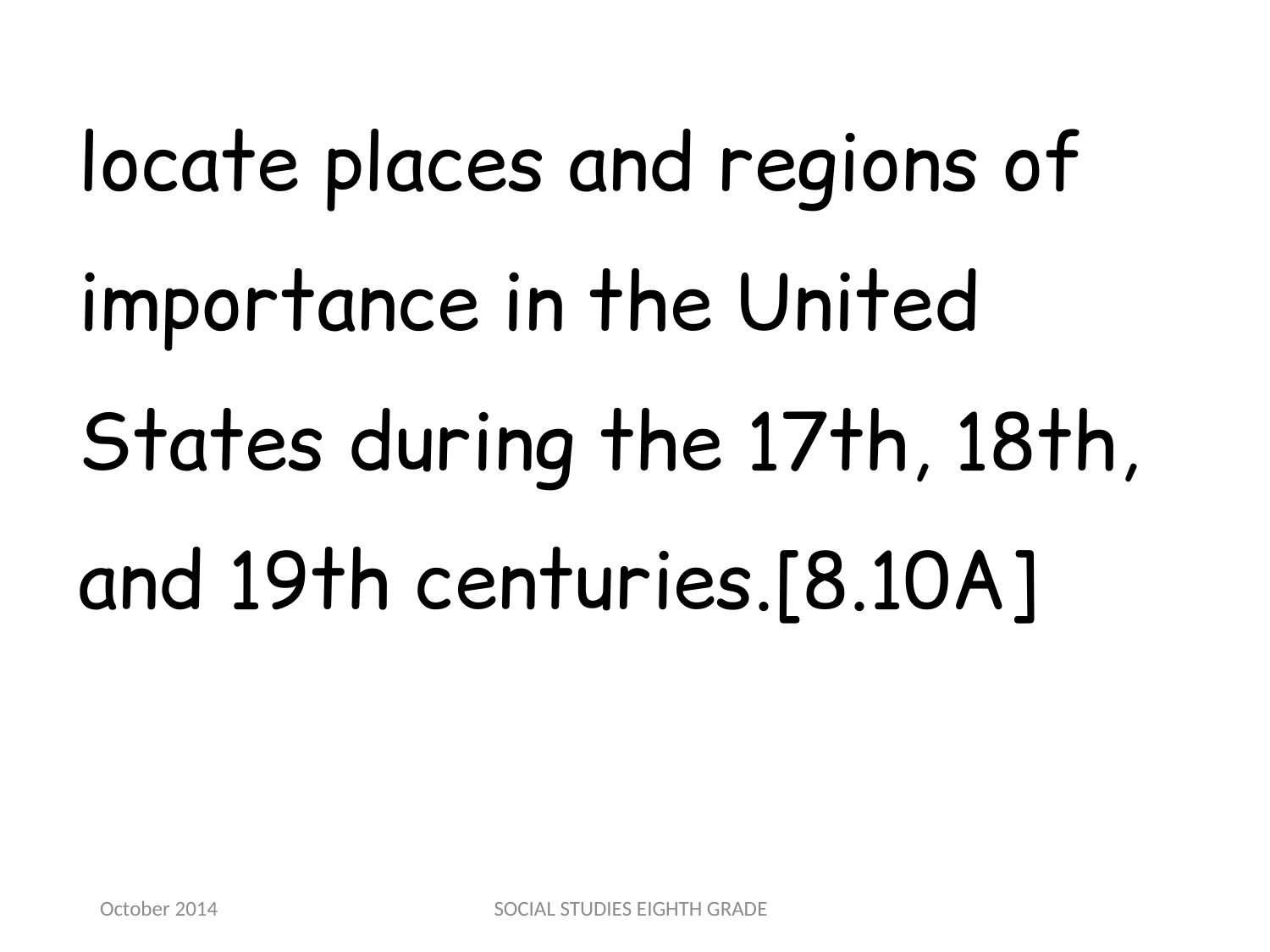

locate places and regions of importance in the United States during the 17th, 18th, and 19th centuries.[8.10A]
October 2014
SOCIAL STUDIES EIGHTH GRADE